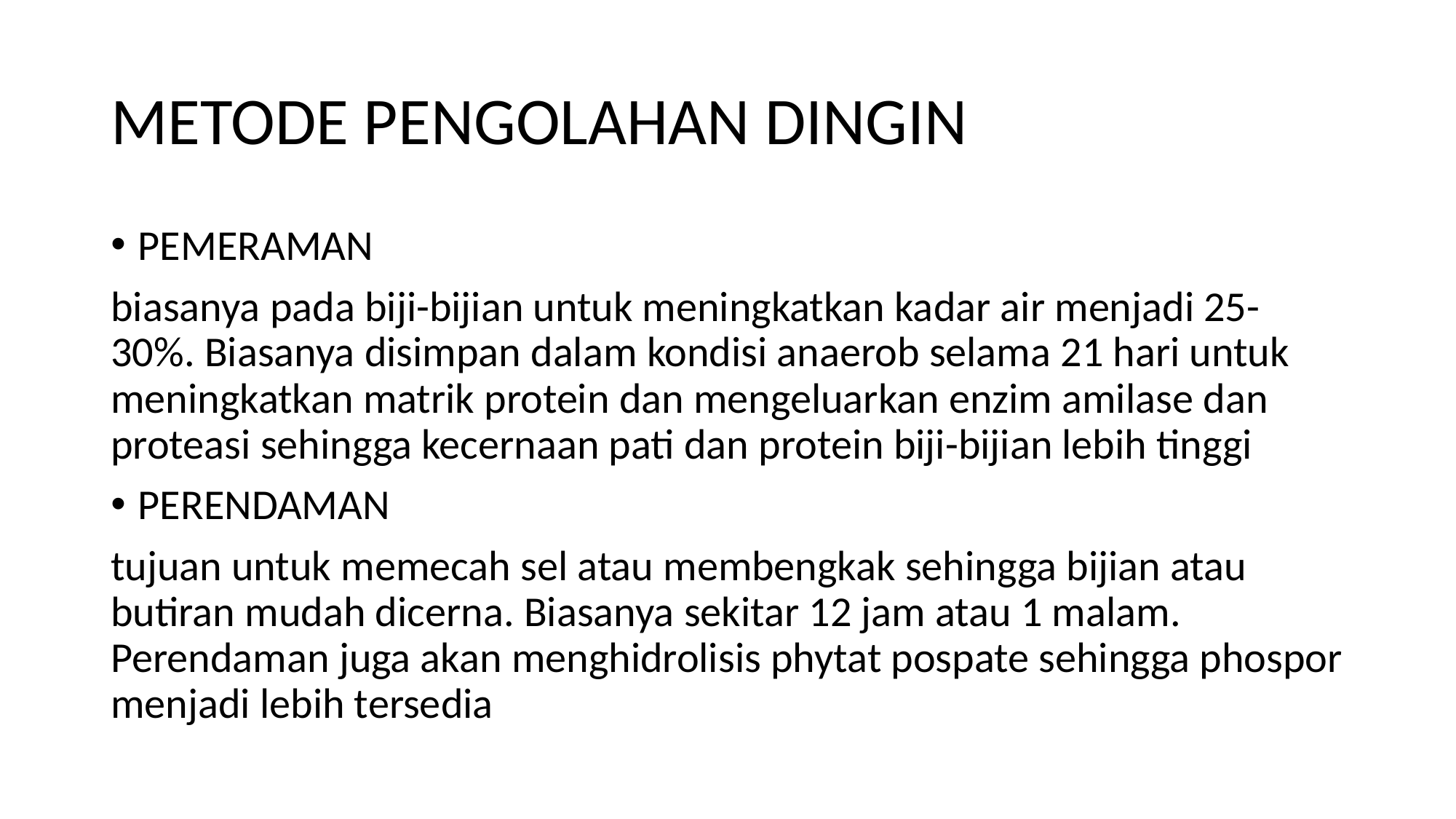

# METODE PENGOLAHAN DINGIN
PEMERAMAN
biasanya pada biji-bijian untuk meningkatkan kadar air menjadi 25-30%. Biasanya disimpan dalam kondisi anaerob selama 21 hari untuk meningkatkan matrik protein dan mengeluarkan enzim amilase dan proteasi sehingga kecernaan pati dan protein biji-bijian lebih tinggi
PERENDAMAN
tujuan untuk memecah sel atau membengkak sehingga bijian atau butiran mudah dicerna. Biasanya sekitar 12 jam atau 1 malam. Perendaman juga akan menghidrolisis phytat pospate sehingga phospor menjadi lebih tersedia